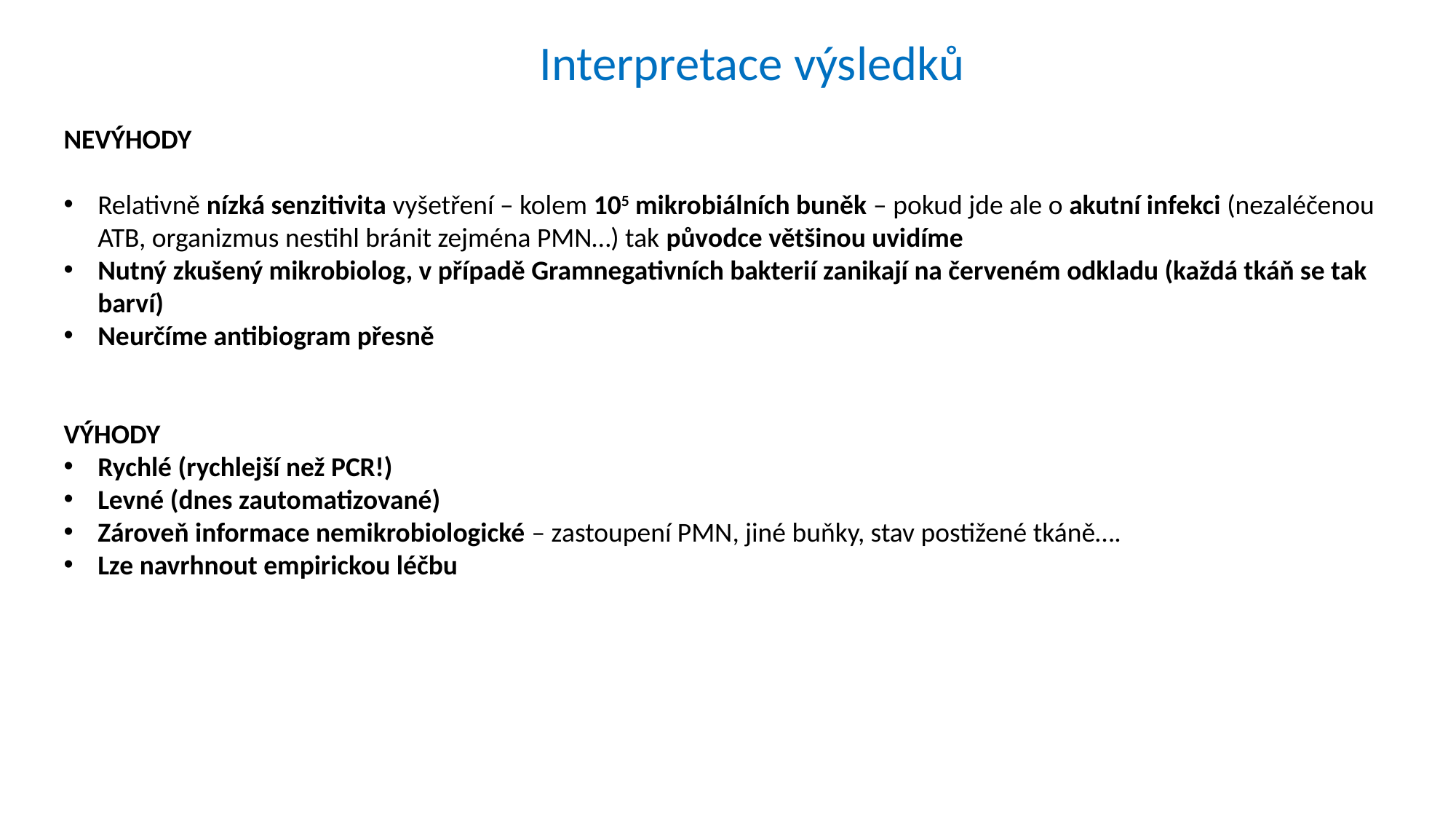

Interpretace výsledků
NEVÝHODY

Relativně nízká senzitivita vyšetření – kolem 105 mikrobiálních buněk – pokud jde ale o akutní infekci (nezaléčenou ATB, organizmus nestihl bránit zejména PMN…) tak původce většinou uvidíme
Nutný zkušený mikrobiolog, v případě Gramnegativních bakterií zanikají na červeném odkladu (každá tkáň se tak barví)
Neurčíme antibiogram přesně

VÝHODY
Rychlé (rychlejší než PCR!)
Levné (dnes zautomatizované)
Zároveň informace nemikrobiologické – zastoupení PMN, jiné buňky, stav postižené tkáně….
Lze navrhnout empirickou léčbu